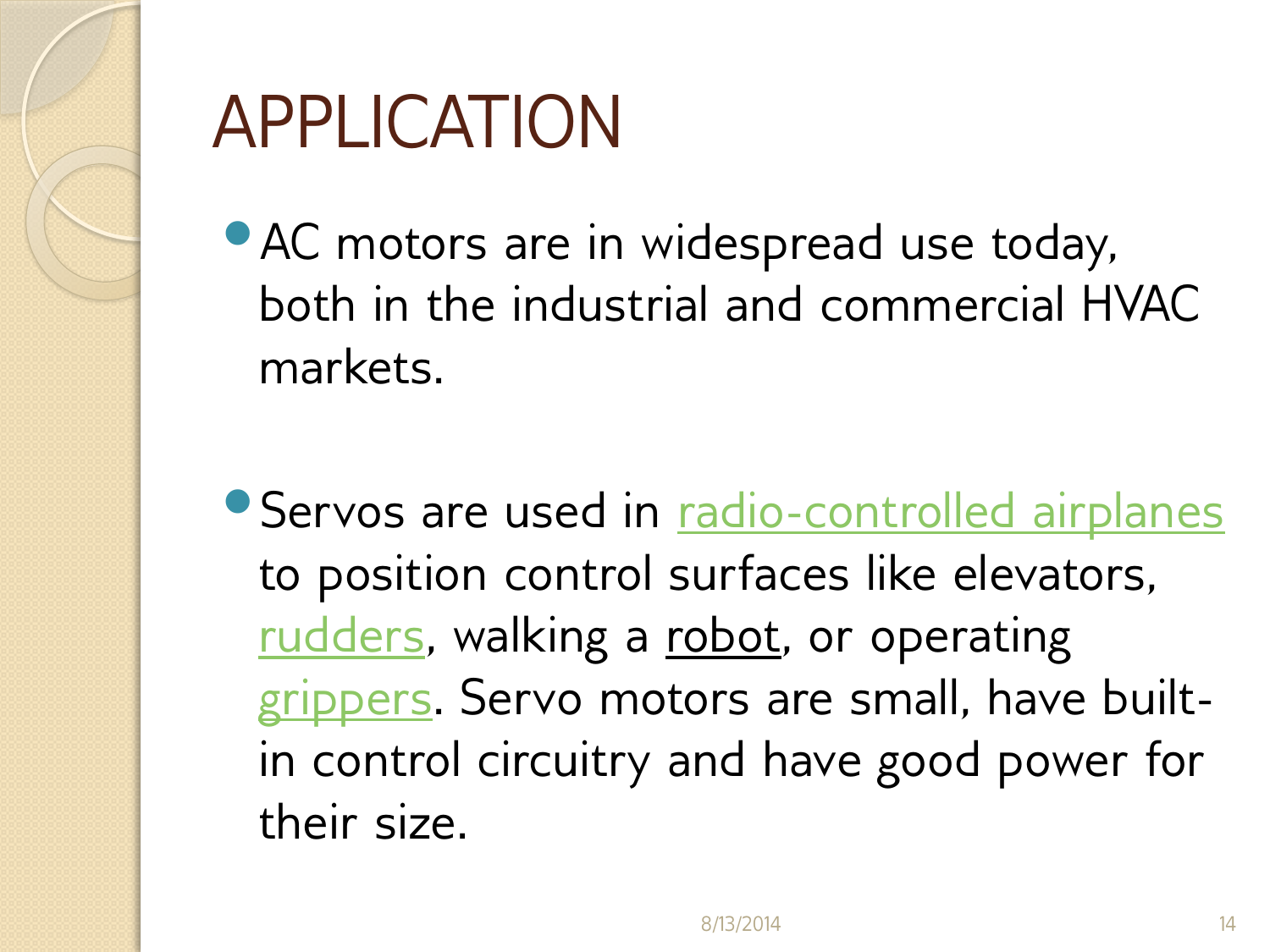

# APPLICATION
AC motors are in widespread use today, both in the industrial and commercial HVAC markets.

Servos are used in radio-controlled airplanes to position control surfaces like elevators, rudders, walking a robot, or operating grippers. Servo motors are small, have built-in control circuitry and have good power for their size.

8/13/2014
14